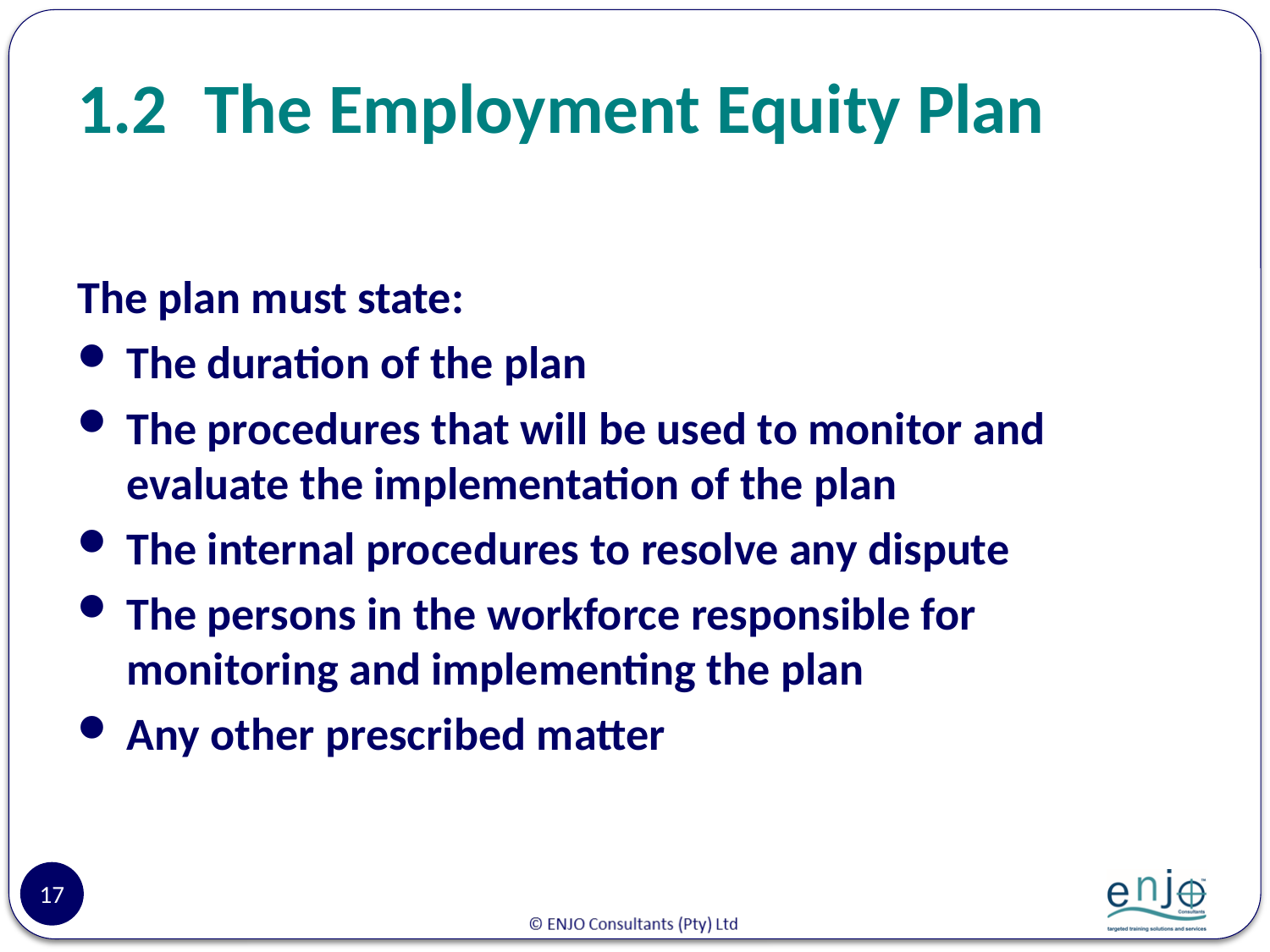

# 1.2	The Employment Equity Plan

The plan must state:
The duration of the plan
The procedures that will be used to monitor and evaluate the implementation of the plan
The internal procedures to resolve any dispute
The persons in the workforce responsible for monitoring and implementing the plan
Any other prescribed matter
17